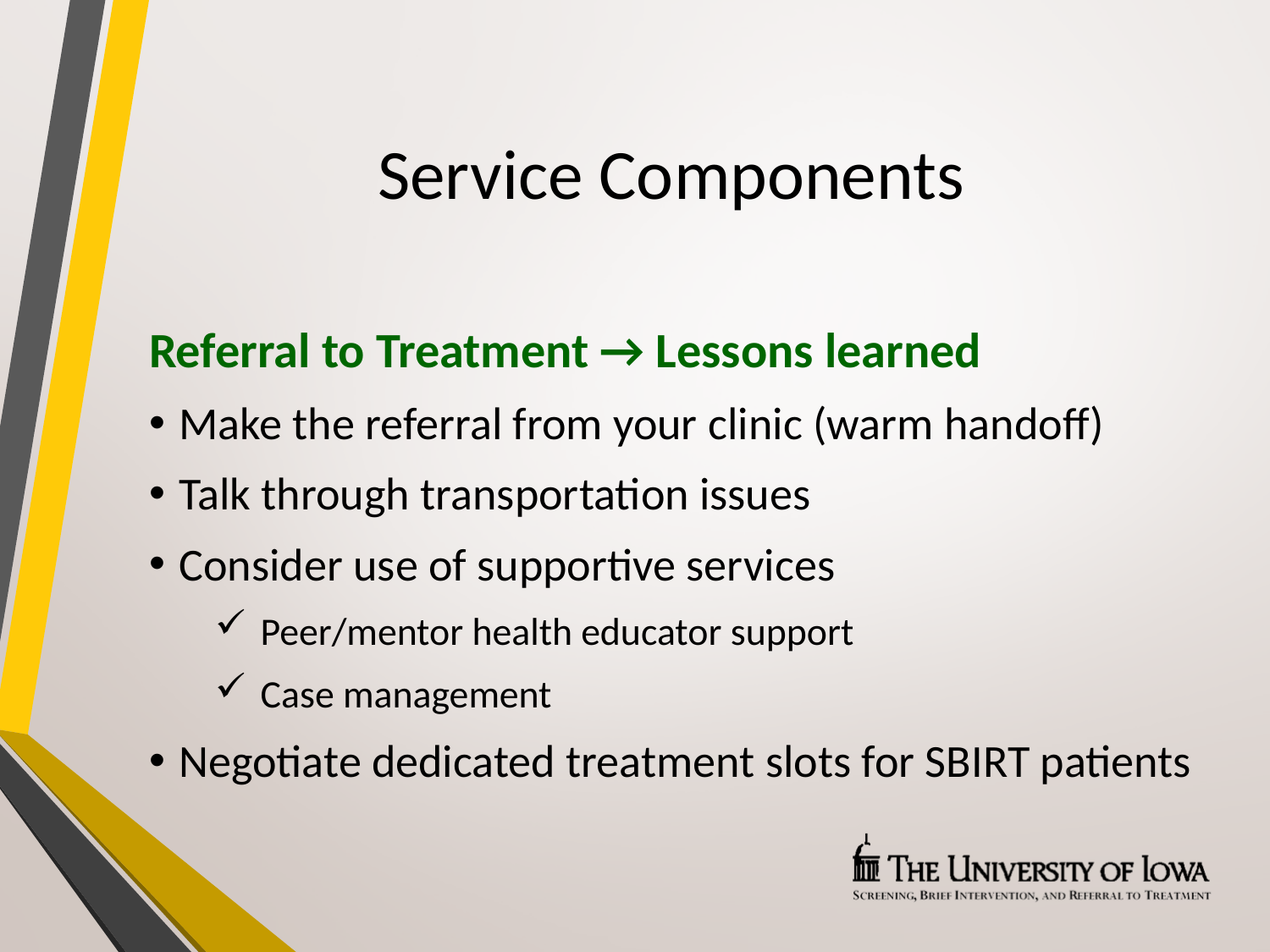

# Service Components
Referral to Treatment → Lessons learned
Make the referral from your clinic (warm handoff)
Talk through transportation issues
Consider use of supportive services
Peer/mentor health educator support
Case management
Negotiate dedicated treatment slots for SBIRT patients